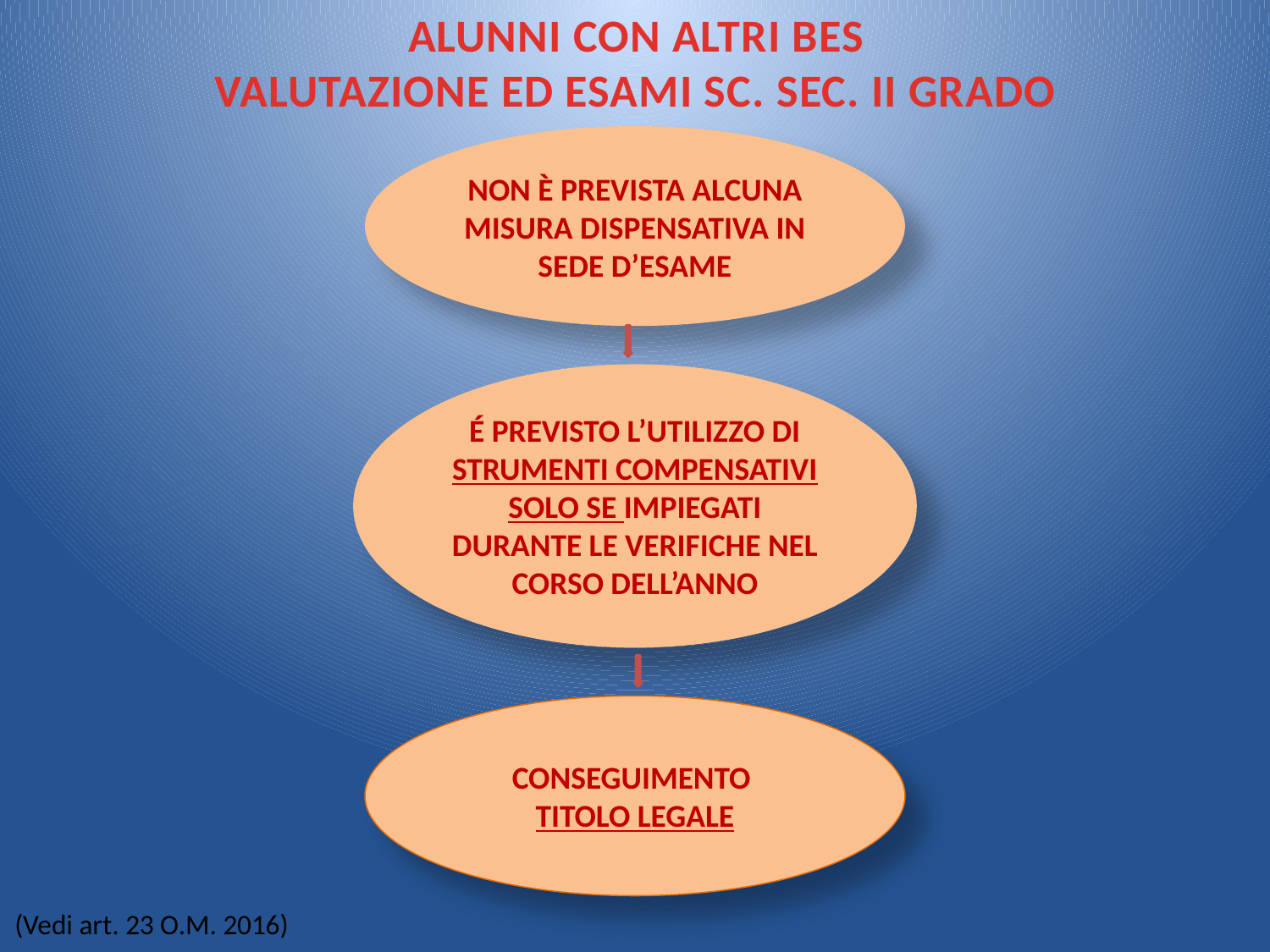

ALUNNI CON ALTRI BES
VALUTAZIONE ED ESAMI SC. SEC. II GRADO
NON È PREVISTA ALCUNA MISURA DISPENSATIVA IN SEDE D’ESAME

É PREVISTO L’UTILIZZO DI STRUMENTI COMPENSATIVI SOLO SE IMPIEGATI DURANTE LE VERIFICHE NEL CORSO DELL’ANNO

CONSEGUIMENTO
TITOLO LEGALE
(Vedi art. 23 O.M. 2016)